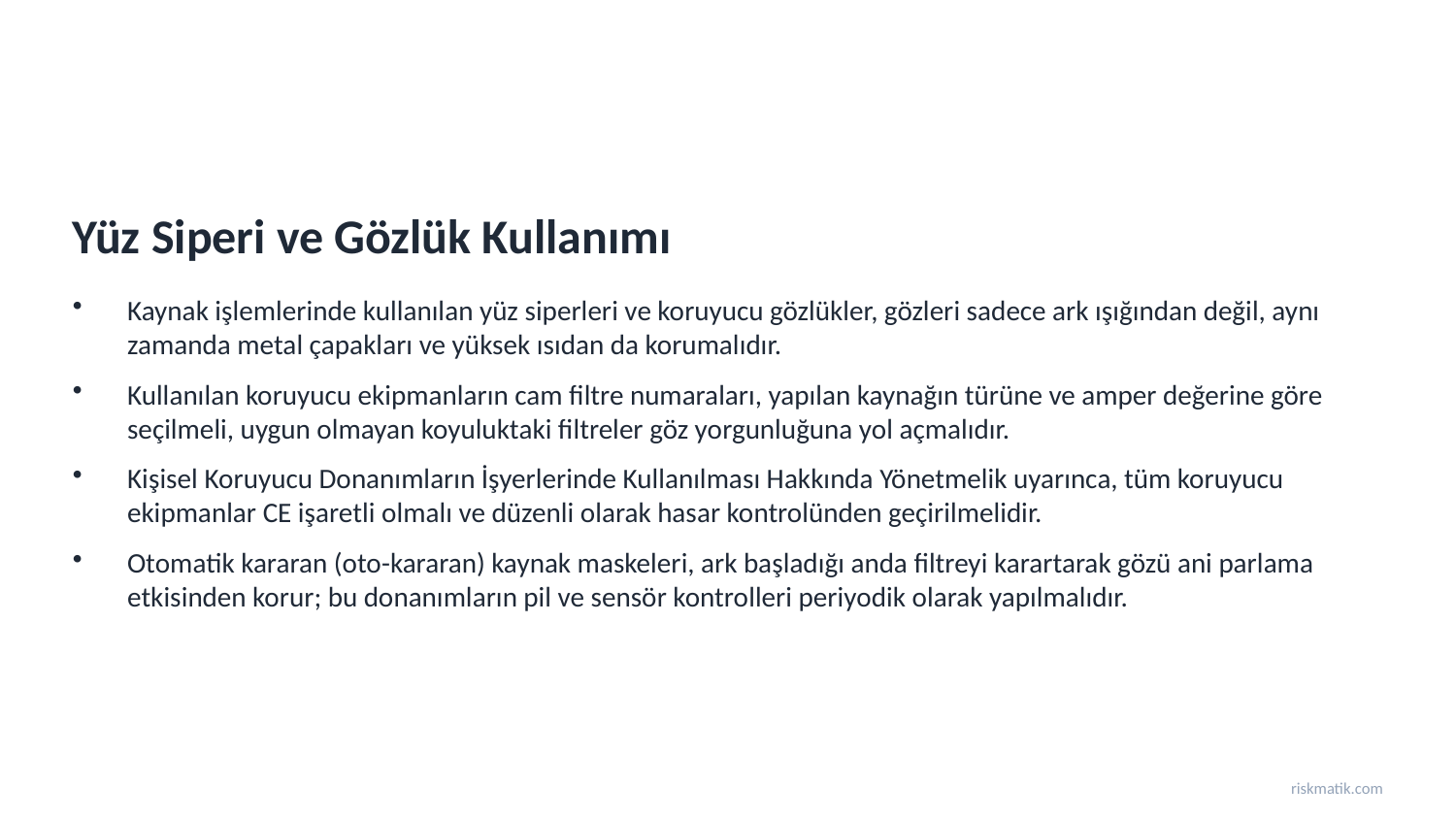

Yüz Siperi ve Gözlük Kullanımı
Kaynak işlemlerinde kullanılan yüz siperleri ve koruyucu gözlükler, gözleri sadece ark ışığından değil, aynı zamanda metal çapakları ve yüksek ısıdan da korumalıdır.
Kullanılan koruyucu ekipmanların cam filtre numaraları, yapılan kaynağın türüne ve amper değerine göre seçilmeli, uygun olmayan koyuluktaki filtreler göz yorgunluğuna yol açmalıdır.
Kişisel Koruyucu Donanımların İşyerlerinde Kullanılması Hakkında Yönetmelik uyarınca, tüm koruyucu ekipmanlar CE işaretli olmalı ve düzenli olarak hasar kontrolünden geçirilmelidir.
Otomatik kararan (oto-kararan) kaynak maskeleri, ark başladığı anda filtreyi karartarak gözü ani parlama etkisinden korur; bu donanımların pil ve sensör kontrolleri periyodik olarak yapılmalıdır.
riskmatik.com